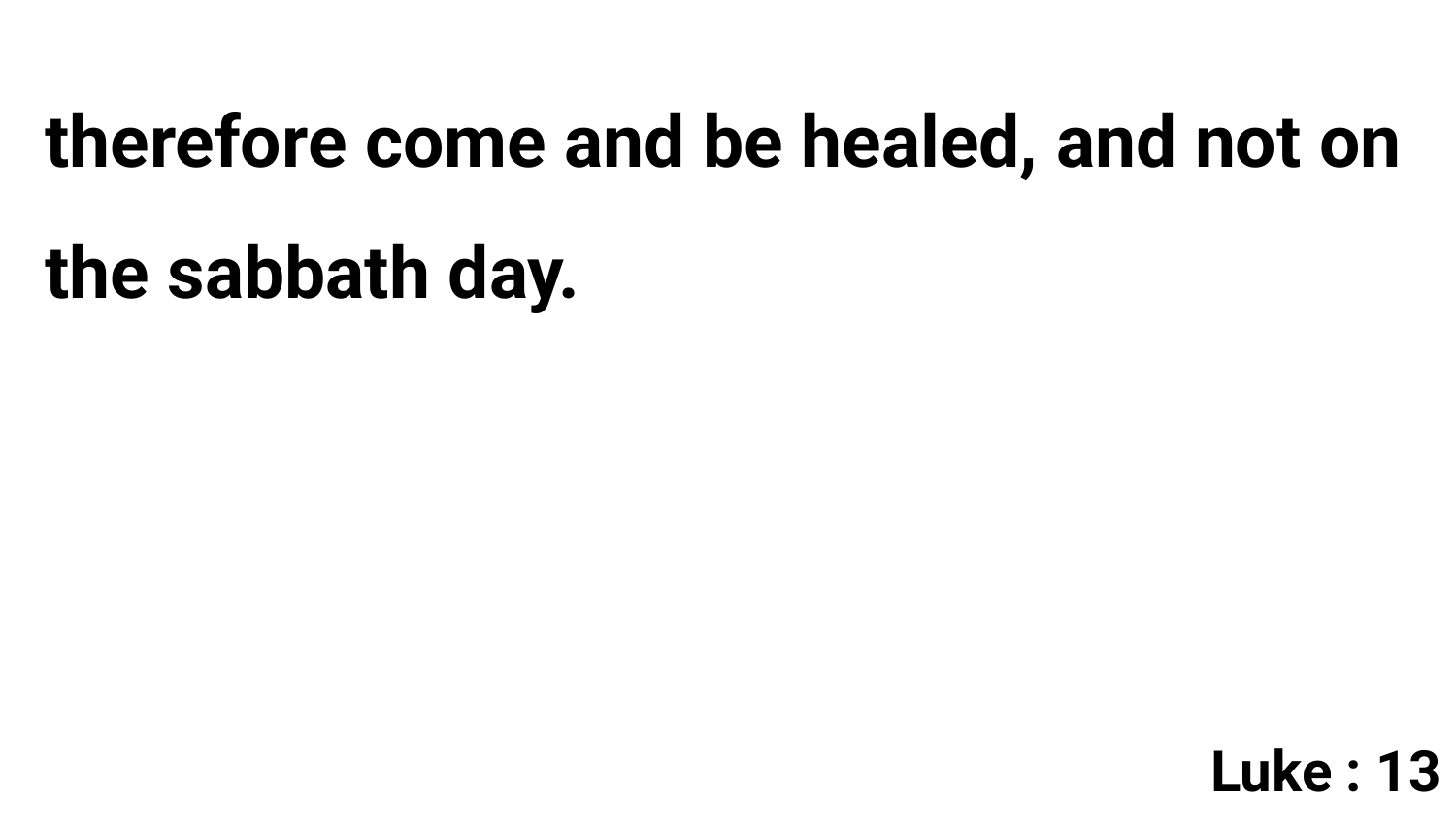

therefore come and be healed, and not on the sabbath day.
Luke : 13